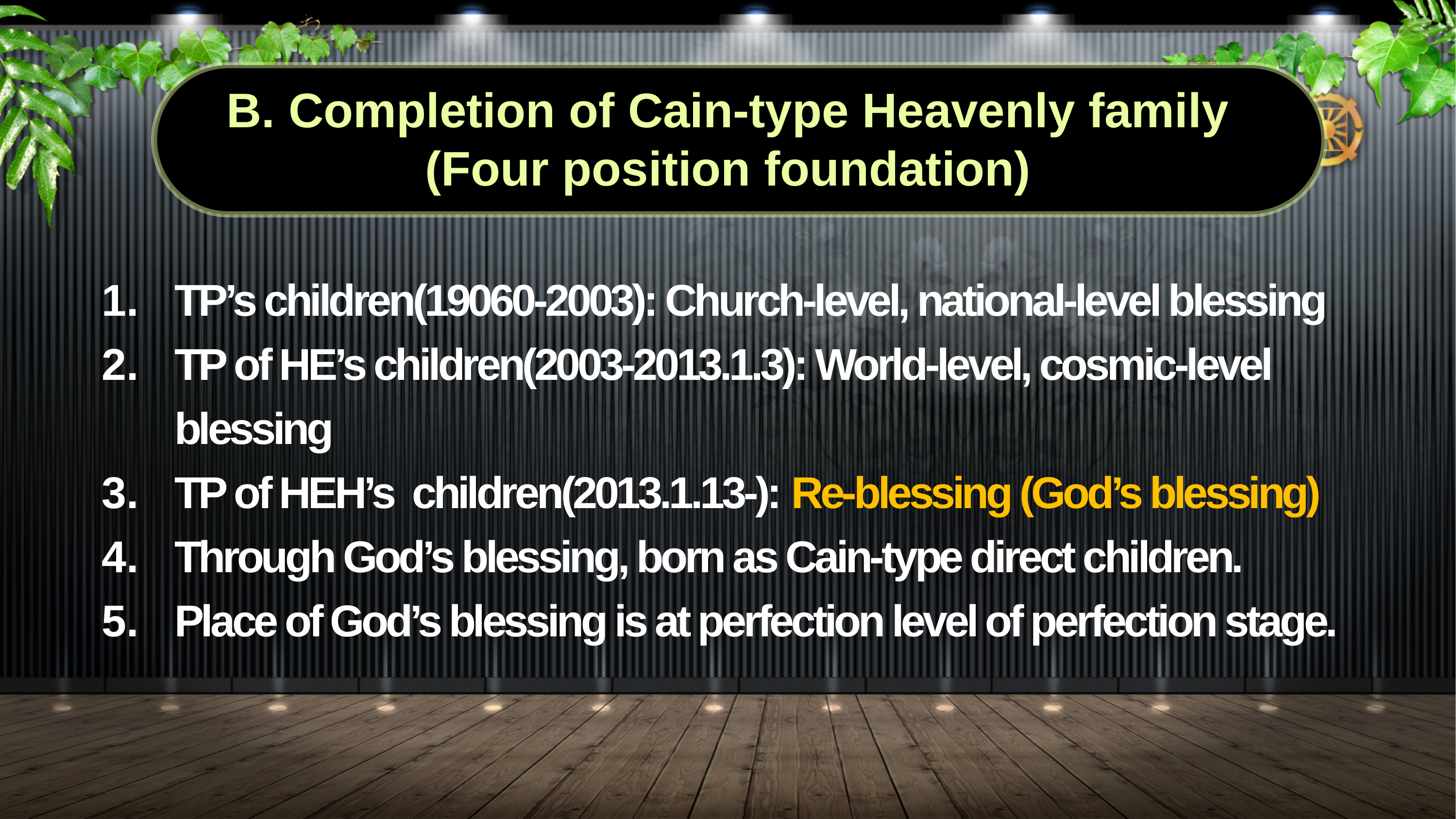

B. Completion of Cain-type Heavenly family
(Four position foundation)
TP’s children(19060-2003): Church-level, national-level blessing
TP of HE’s children(2003-2013.1.3): World-level, cosmic-level blessing
TP of HEH’s  children(2013.1.13-): Re-blessing (God’s blessing)
Through God’s blessing, born as Cain-type direct children.
Place of God’s blessing is at perfection level of perfection stage.